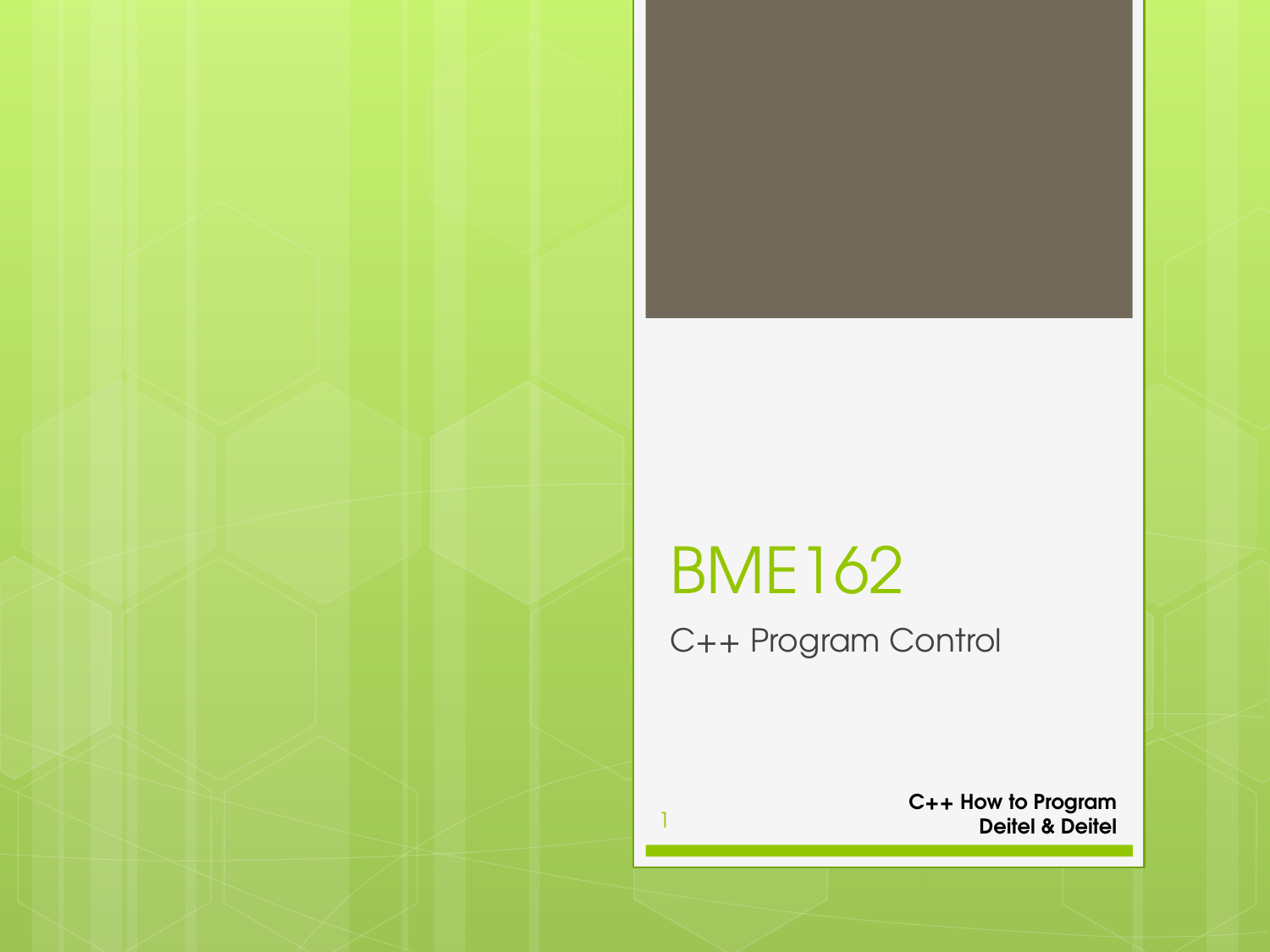

# BME162
C++ Program Control
C++ How to Program
Deitel & Deitel

1